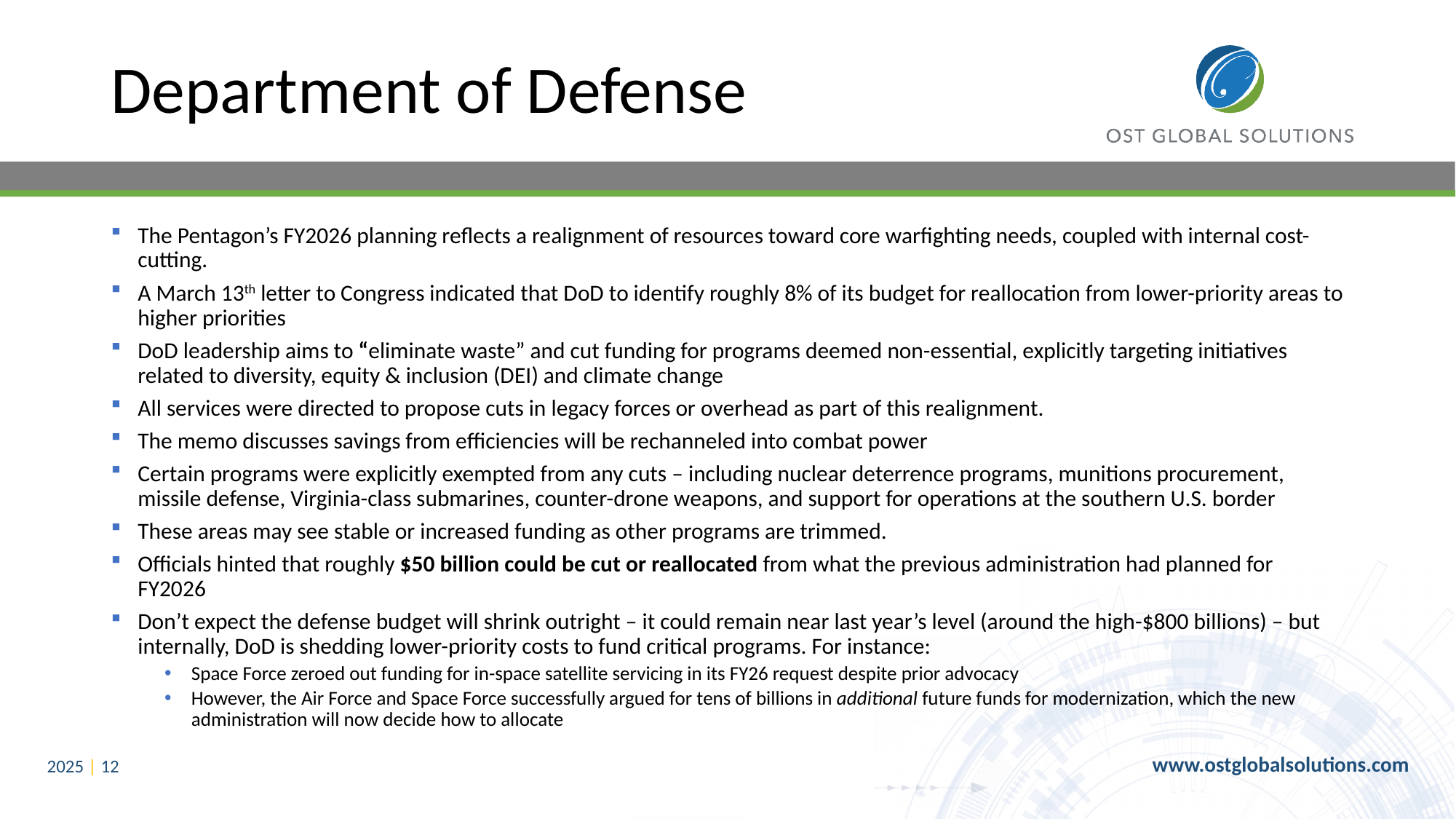

# Department of Defense
The Pentagon’s FY2026 planning reflects a realignment of resources toward core warfighting needs, coupled with internal cost-cutting.
A March 13th letter to Congress indicated that DoD to identify roughly 8% of its budget for reallocation from lower-priority areas to higher priorities​
DoD leadership aims to “eliminate waste” and cut funding for programs deemed non-essential, explicitly targeting initiatives related to diversity, equity & inclusion (DEI) and climate change
All services were directed to propose cuts in legacy forces or overhead as part of this realignment.
The memo discusses savings from efficiencies will be rechanneled into combat power
Certain programs were explicitly exempted from any cuts – including nuclear deterrence programs, munitions procurement, missile defense, Virginia-class submarines, counter-drone weapons, and support for operations at the southern U.S. border​
These areas may see stable or increased funding as other programs are trimmed.​
Officials hinted that roughly $50 billion could be cut or reallocated from what the previous administration had planned for FY2026​
Don’t expect the defense budget will shrink outright – it could remain near last year’s level (around the high-$800 billions) – but internally, DoD is shedding lower-priority costs to fund critical programs. For instance:
Space Force zeroed out funding for in-space satellite servicing in its FY26 request despite prior advocacy
However, the Air Force and Space Force successfully argued for tens of billions in additional future funds for modernization, which the new administration will now decide how to allocate